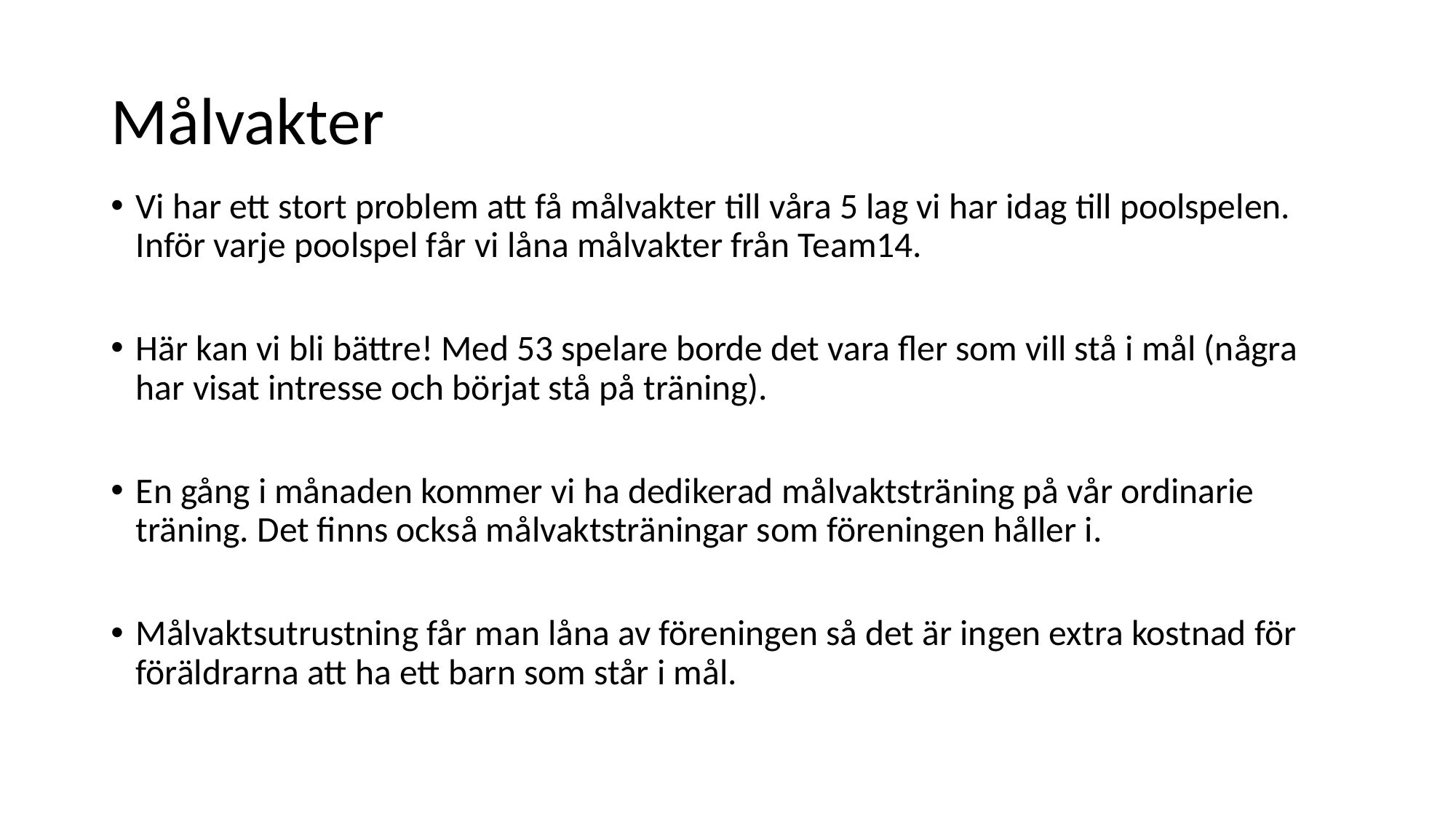

# Målvakter
Vi har ett stort problem att få målvakter till våra 5 lag vi har idag till poolspelen. Inför varje poolspel får vi låna målvakter från Team14.

Här kan vi bli bättre! Med 53 spelare borde det vara fler som vill stå i mål (några har visat intresse och börjat stå på träning).

En gång i månaden kommer vi ha dedikerad målvaktsträning på vår ordinarie träning. Det finns också målvaktsträningar som föreningen håller i.

Målvaktsutrustning får man låna av föreningen så det är ingen extra kostnad för föräldrarna att ha ett barn som står i mål.